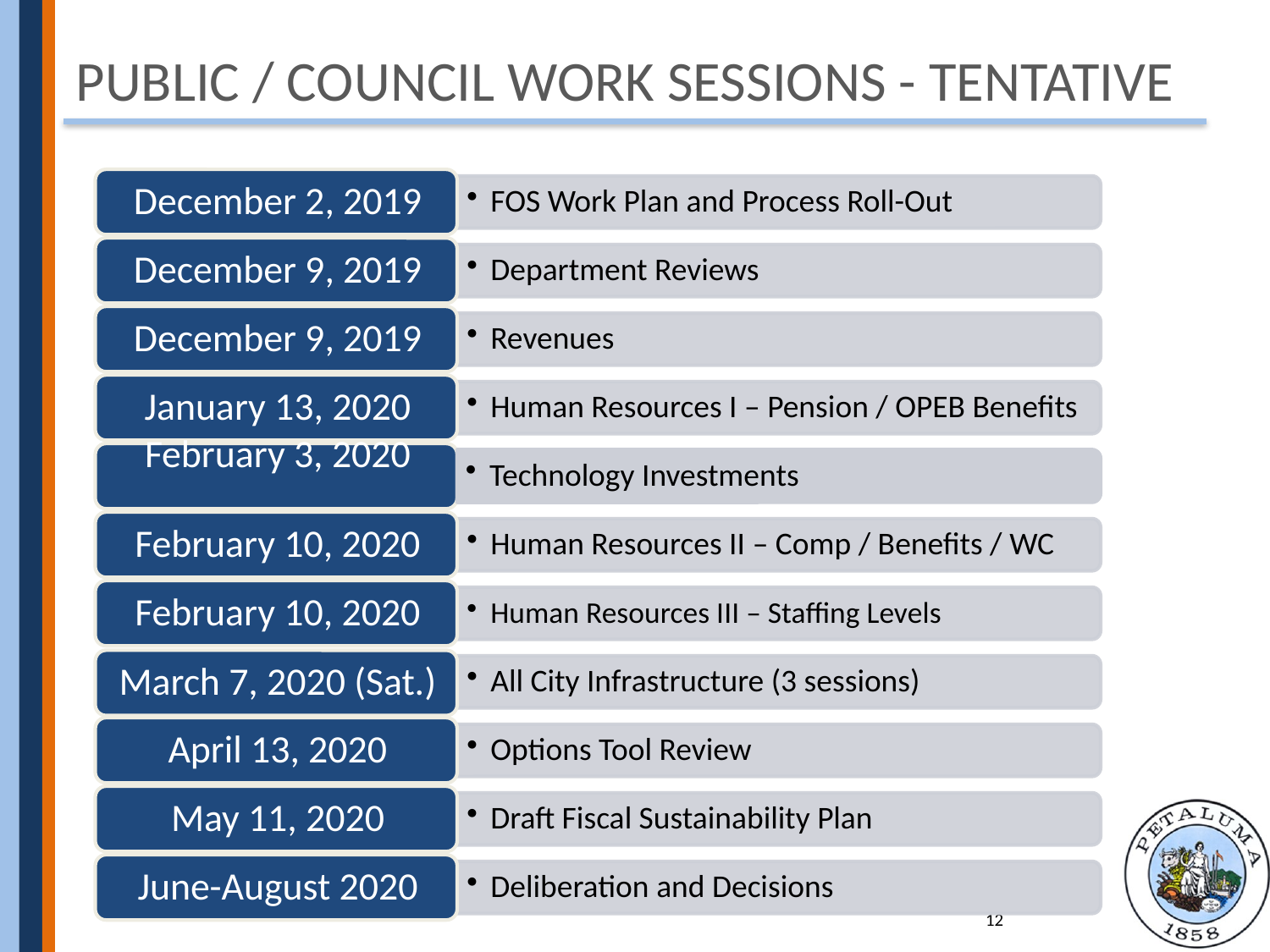

# Public / Council work sessions - Tentative
FOS Work Plan and Process Roll-Out
December 2, 2019
Department Reviews
December 9, 2019
Revenues
December 9, 2019
Human Resources I – Pension / OPEB Benefits
January 13, 2020
February 3, 2020
Human Resources II – Comp / Benefits / WC
February 10, 2020
Human Resources III – Staffing Levels
February 10, 2020
All City Infrastructure (3 sessions)
March 7, 2020 (Sat.)
Options Tool Review
April 13, 2020
Draft Fiscal Sustainability Plan
May 11, 2020
Deliberation and Decisions
June-August 2020

Technology Investments
12